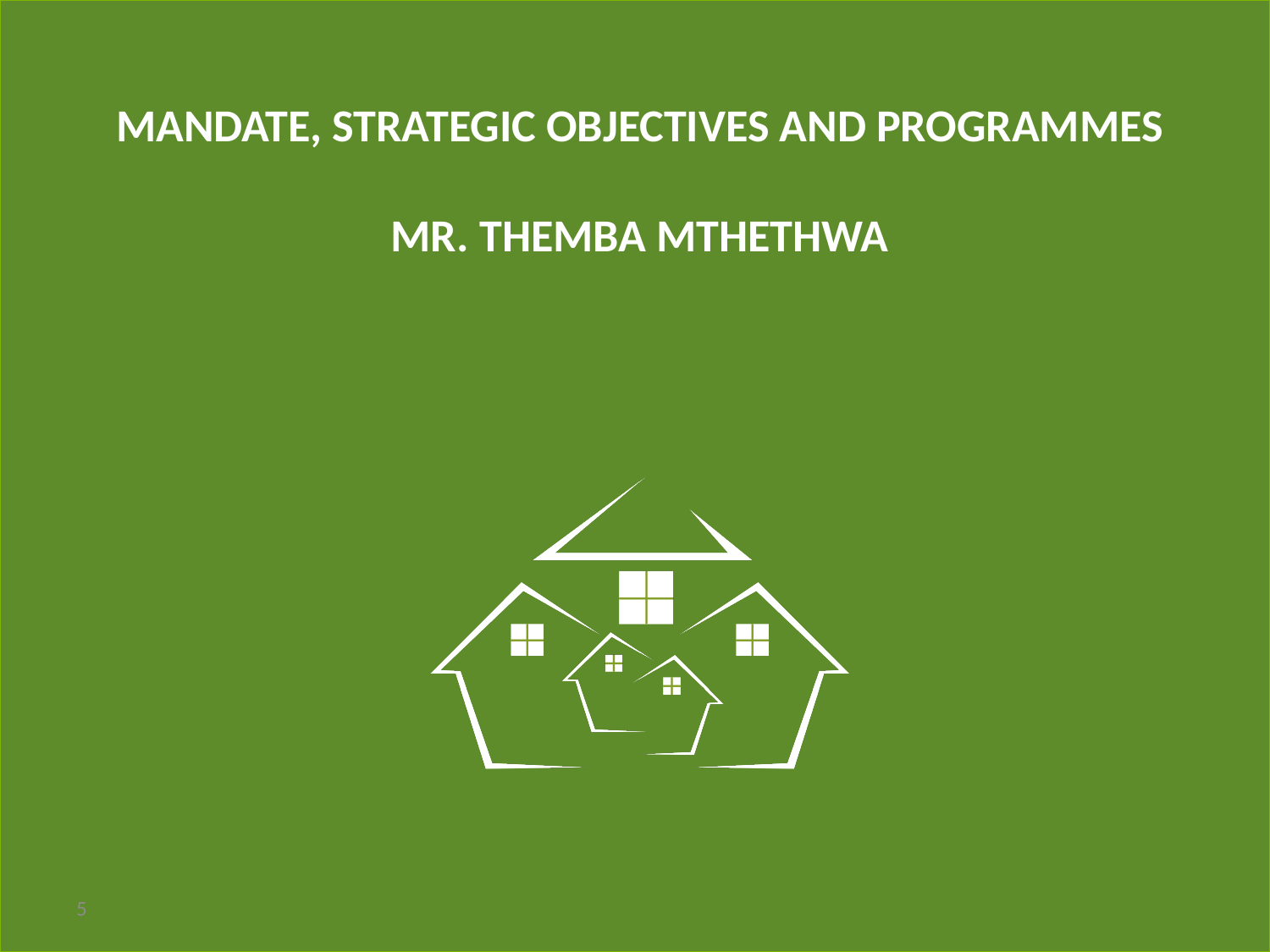

# MANDATE, Strategic objectives and programmes Mr. Themba Mthethwa
5